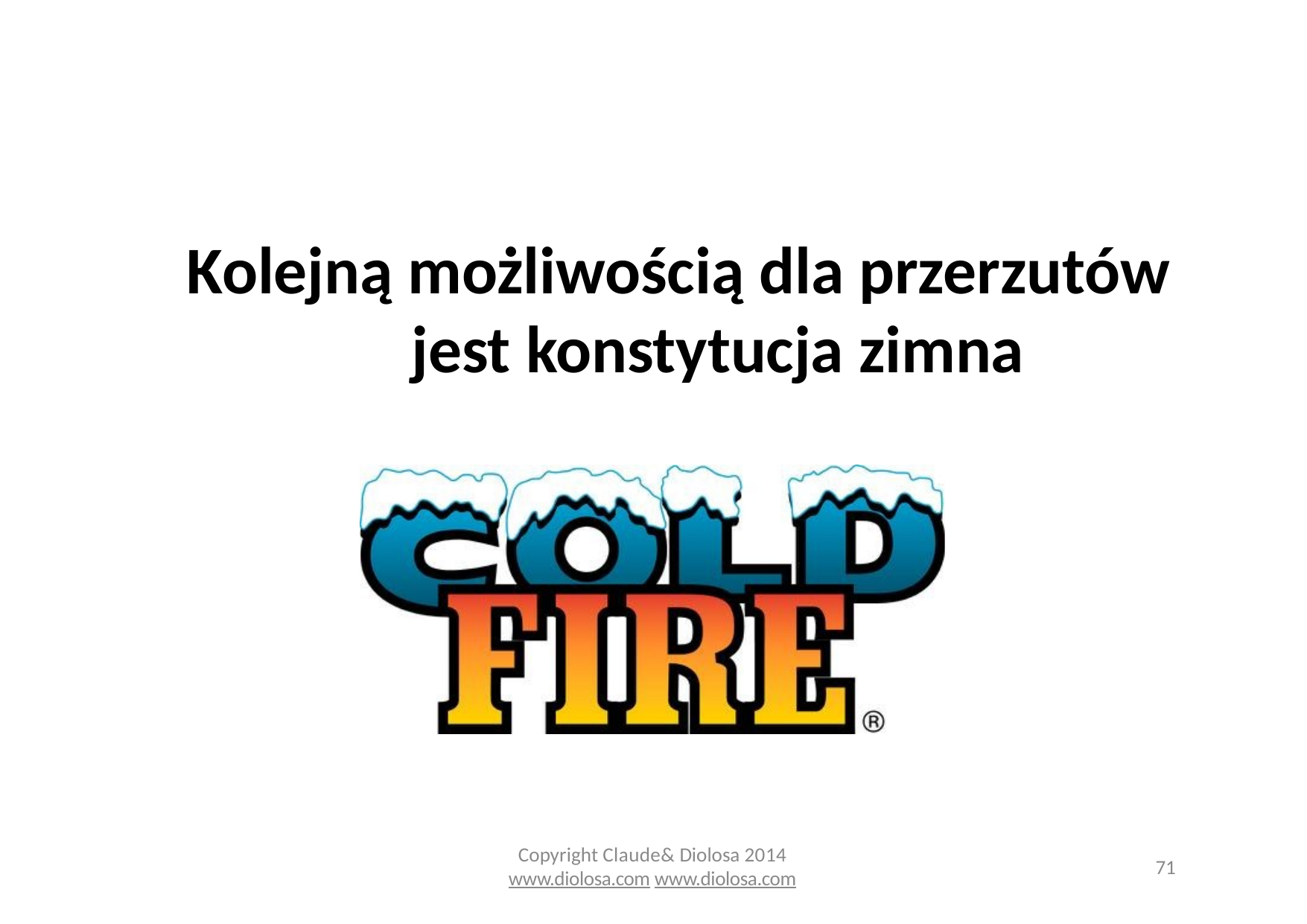

# Kolejną możliwością dla przerzutów jest konstytucja zimna

Copyright Claude& Diolosa 2014
www.diolosa.com www.diolosa.com
71